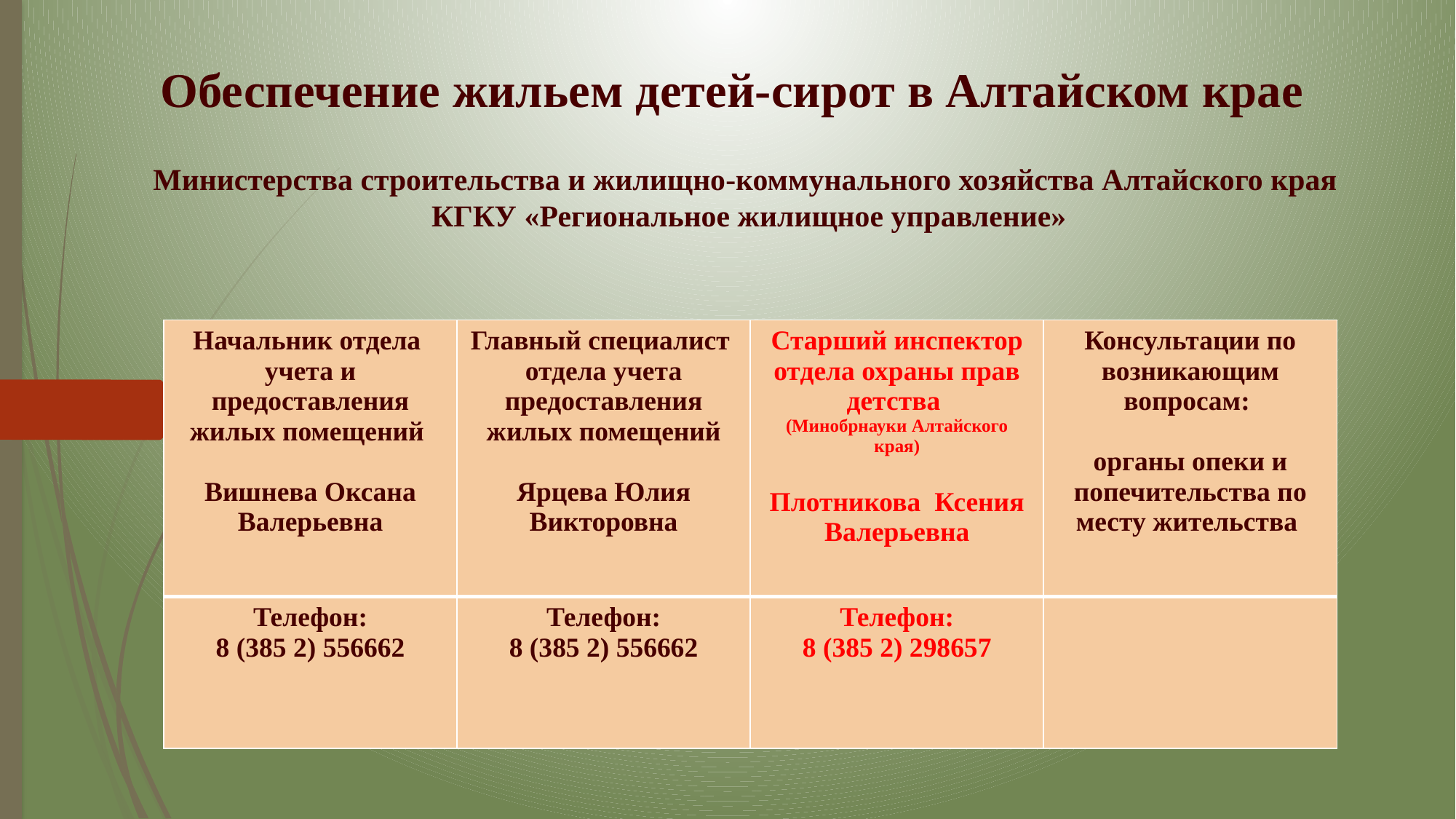

# Обеспечение жильем детей-сирот в Алтайском крае
Министерства строительства и жилищно-коммунального хозяйства Алтайского края
КГКУ «Региональное жилищное управление»

| Начальник отдела учета и предоставления жилых помещений Вишнева Оксана Валерьевна | Главный специалист отдела учета предоставления жилых помещений Ярцева Юлия Викторовна | Старший инспектор отдела охраны прав детства (Минобрнауки Алтайского края) Плотникова Ксения Валерьевна | Консультации по возникающим вопросам: органы опеки и попечительства по месту жительства |
| --- | --- | --- | --- |
| Телефон: 8 (385 2) 556662 | Телефон: 8 (385 2) 556662 | Телефон: 8 (385 2) 298657 |  |